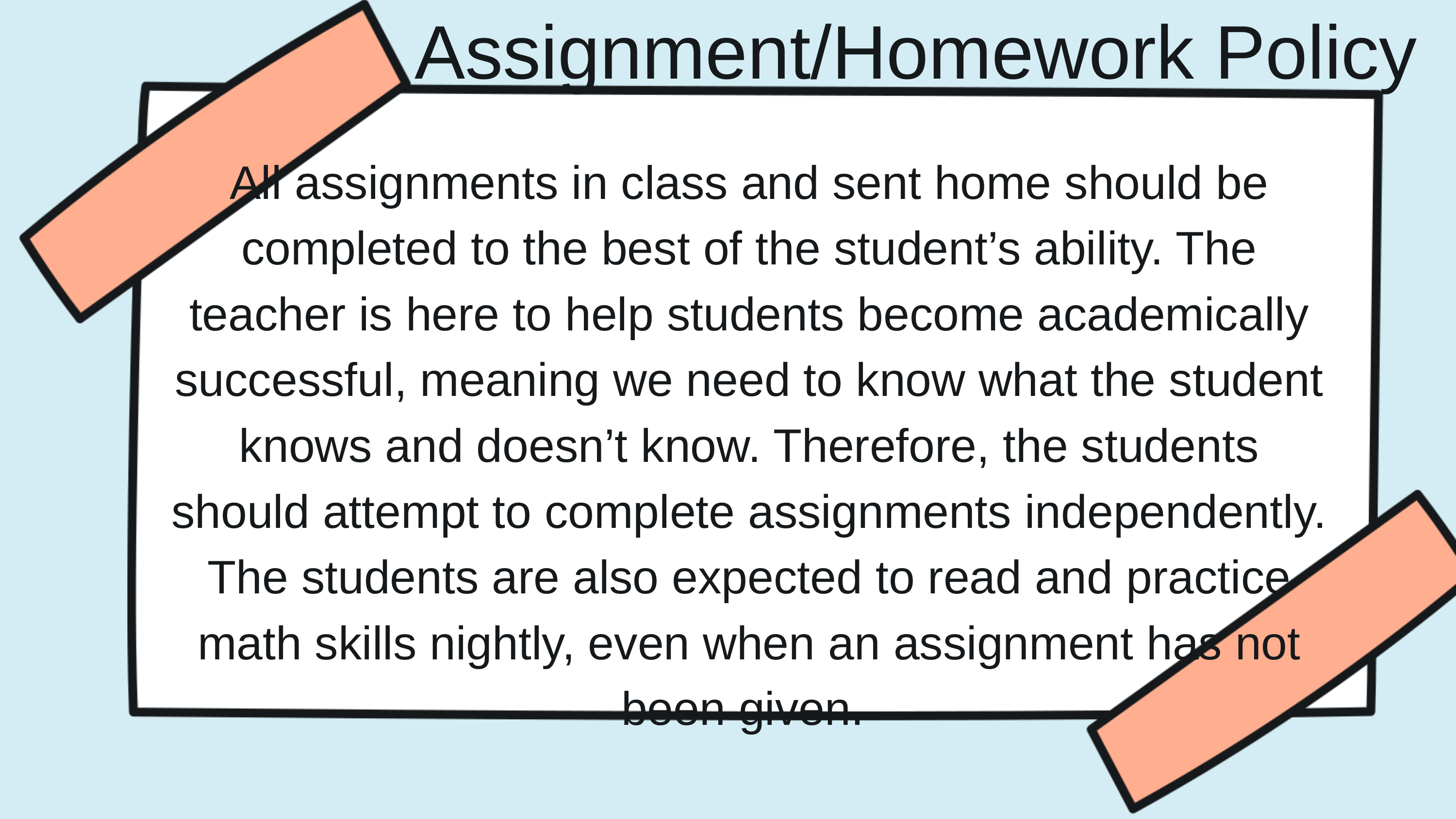

Assignment/Homework Policy
All assignments in class and sent home should be completed to the best of the student’s ability. The teacher is here to help students become academically successful, meaning we need to know what the student knows and doesn’t know. Therefore, the students should attempt to complete assignments independently. The students are also expected to read and practice math skills nightly, even when an assignment has not been given.